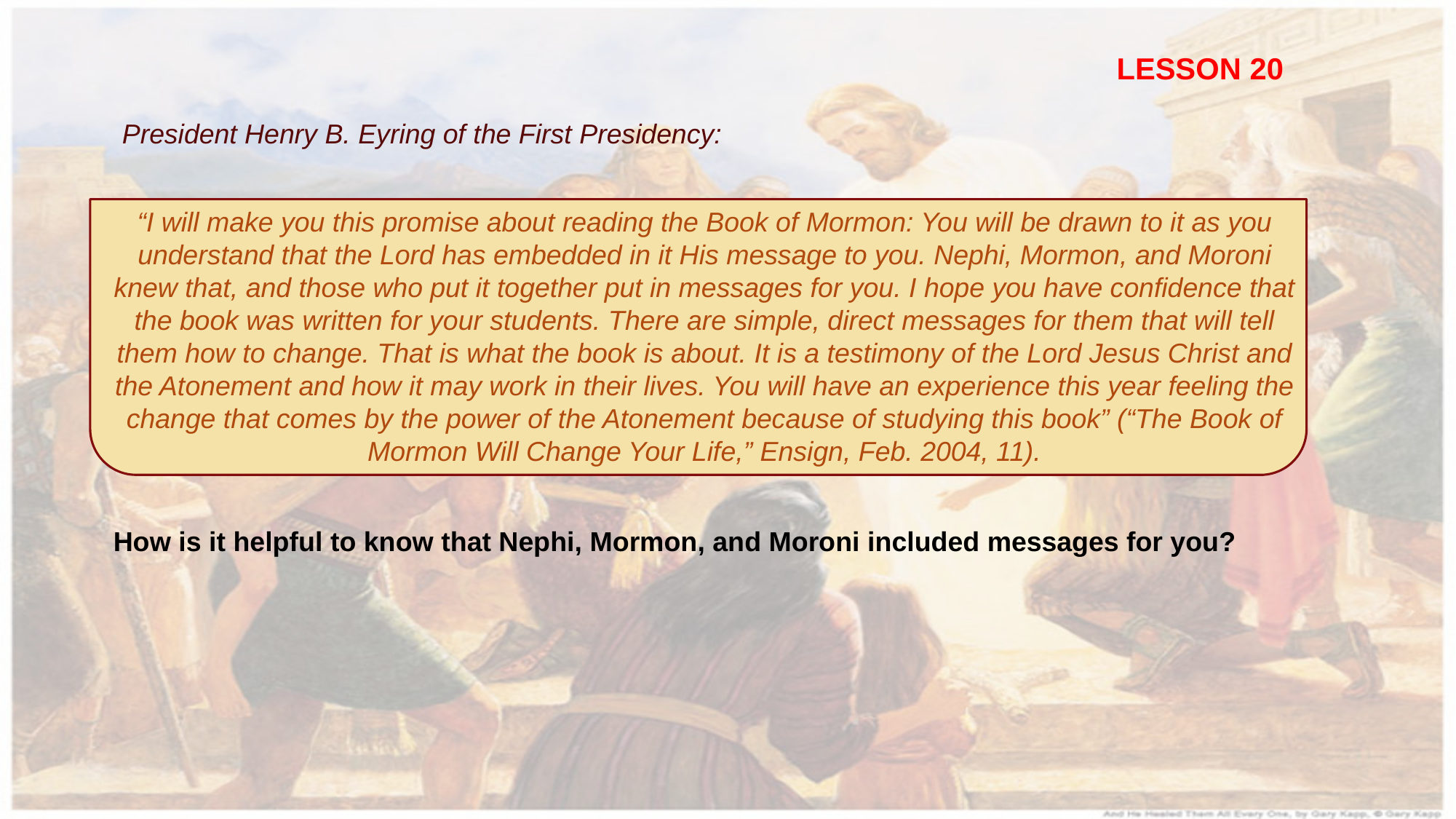

LESSON 20
President Henry B. Eyring of the First Presidency:

“I will make you this promise about reading the Book of Mormon: You will be drawn to it as you understand that the Lord has embedded in it His message to you. Nephi, Mormon, and Moroni knew that, and those who put it together put in messages for you. I hope you have confidence that the book was written for your students. There are simple, direct messages for them that will tell them how to change. That is what the book is about. It is a testimony of the Lord Jesus Christ and the Atonement and how it may work in their lives. You will have an experience this year feeling the change that comes by the power of the Atonement because of studying this book” (“The Book of Mormon Will Change Your Life,” Ensign, Feb. 2004, 11).
How is it helpful to know that Nephi, Mormon, and Moroni included messages for you?